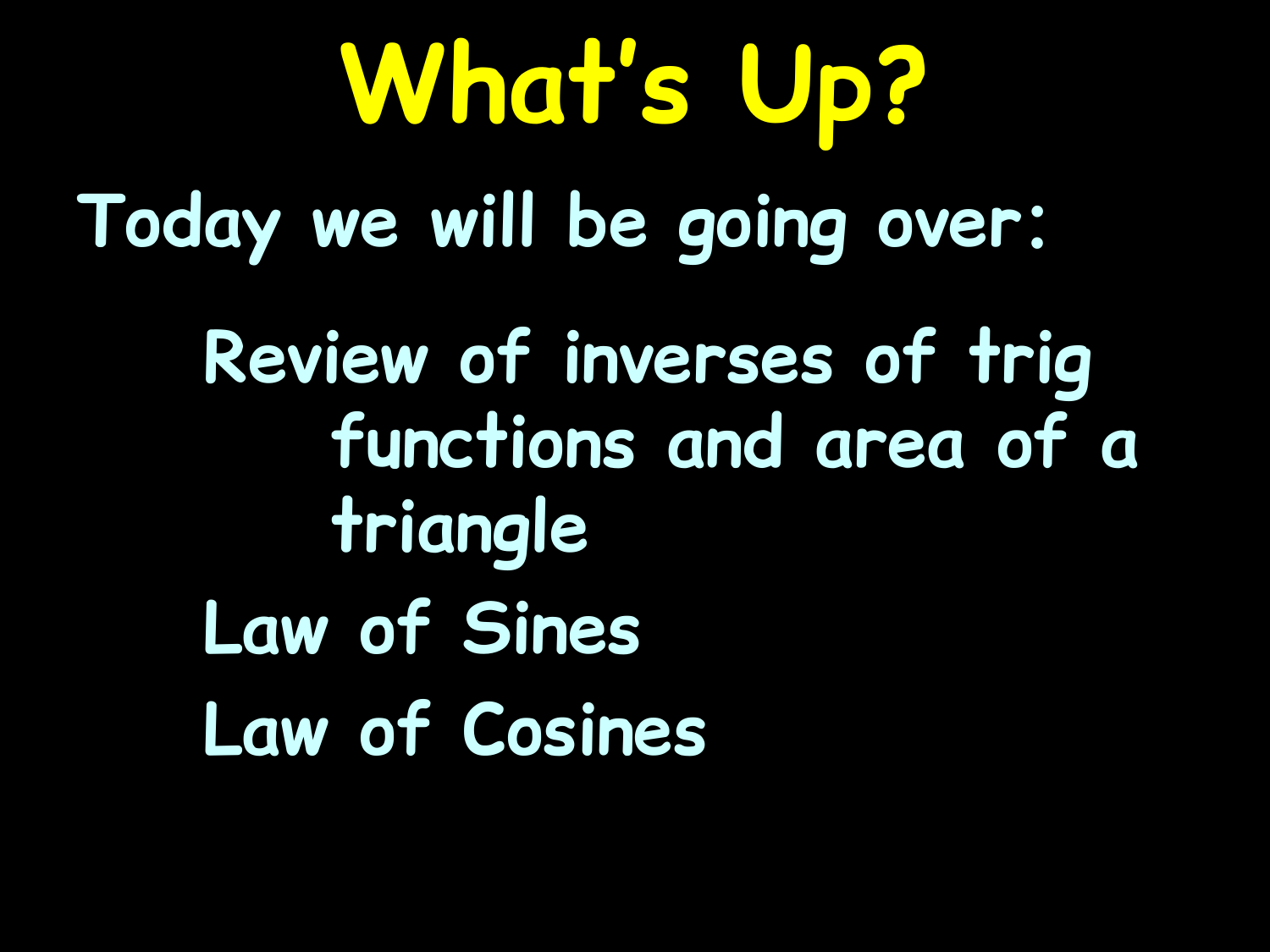

# What’s Up?
Today we will be going over:

	Review of inverses of trig
		functions and area of a
		triangle
	Law of Sines
	Law of Cosines